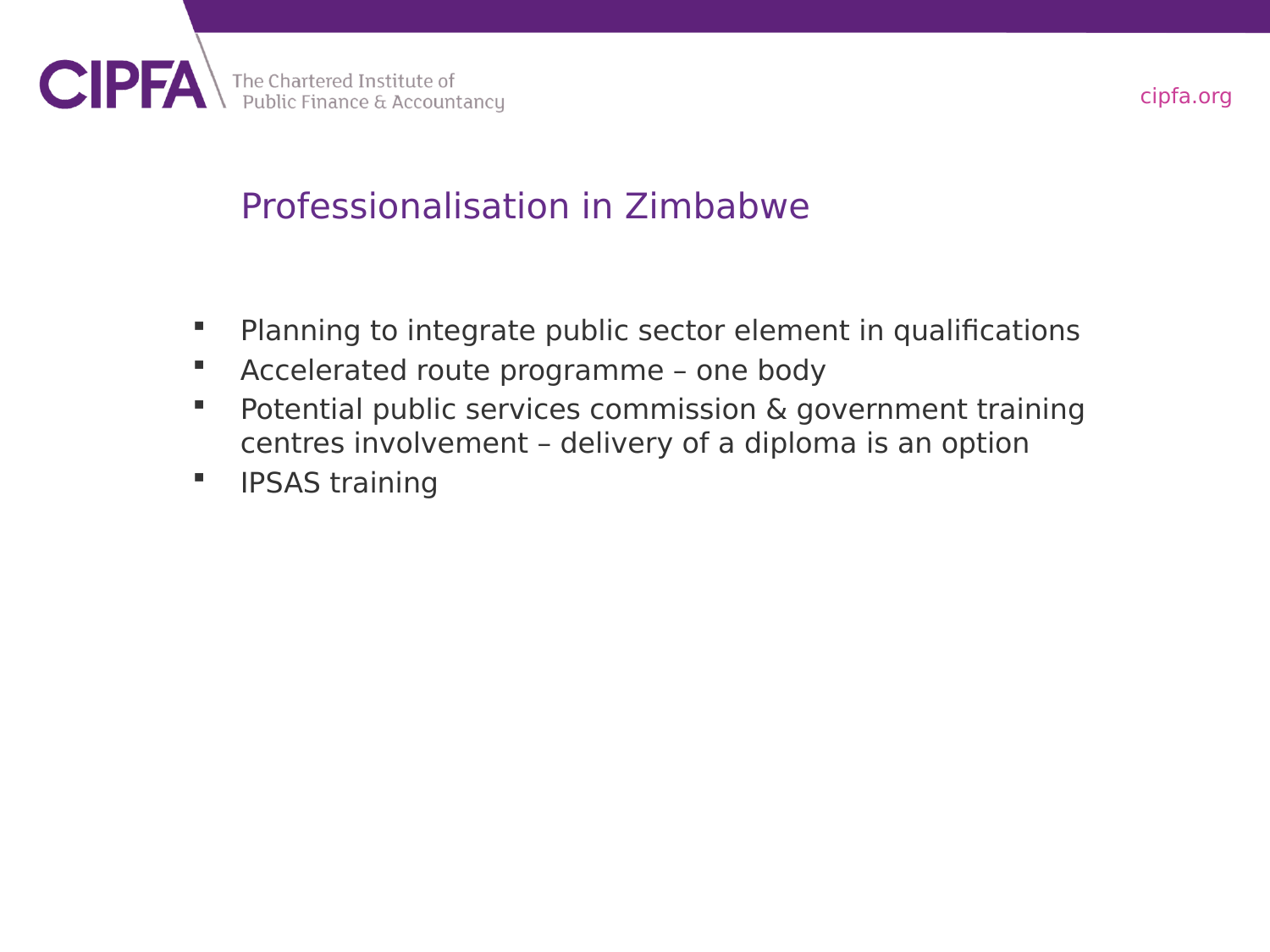

# Professionalisation in Zimbabwe
Planning to integrate public sector element in qualifications
Accelerated route programme – one body
Potential public services commission & government training centres involvement – delivery of a diploma is an option
IPSAS training